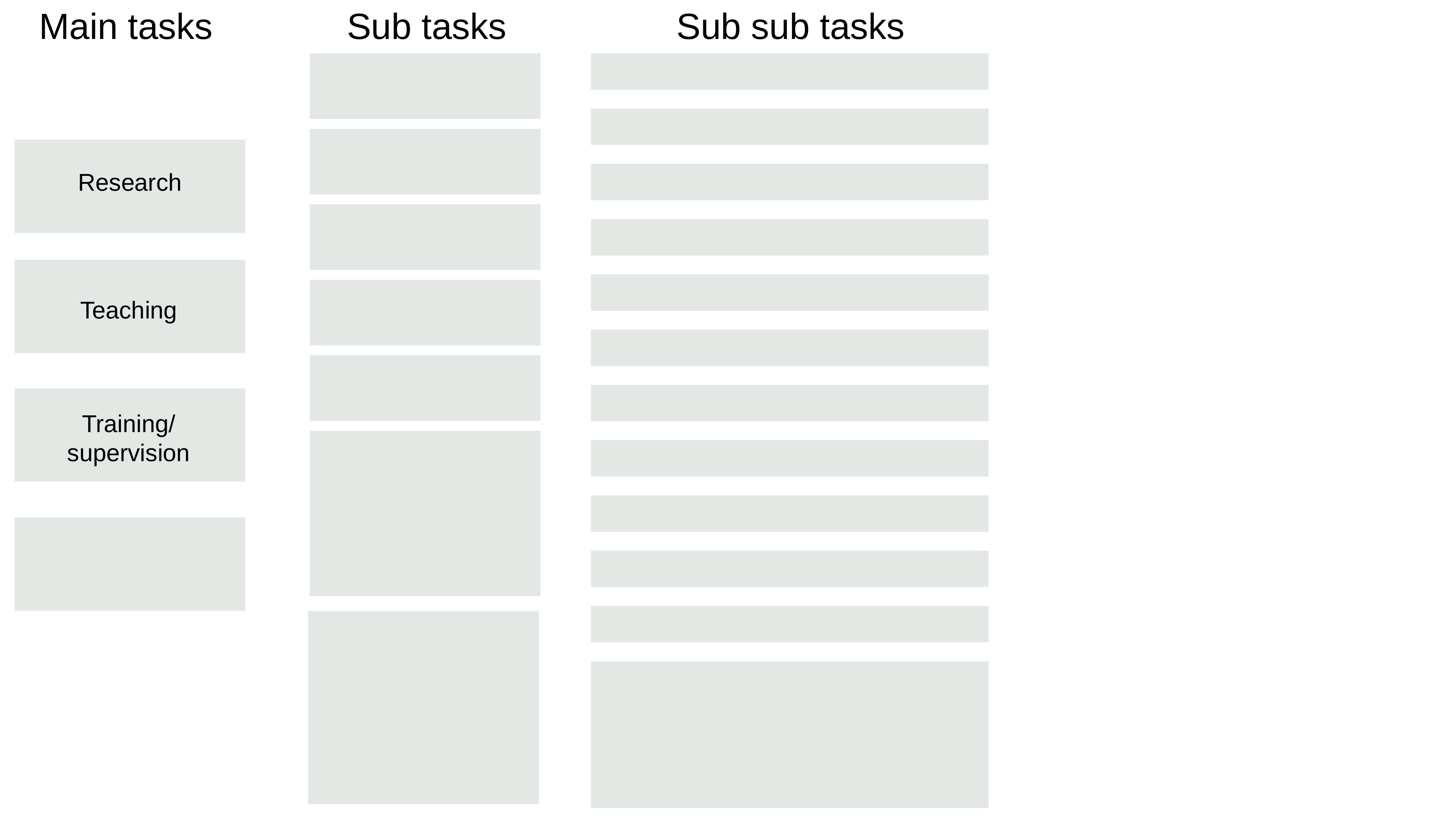

Main tasks
Sub tasks
Sub sub tasks

Research

Teaching

Training/
supervision